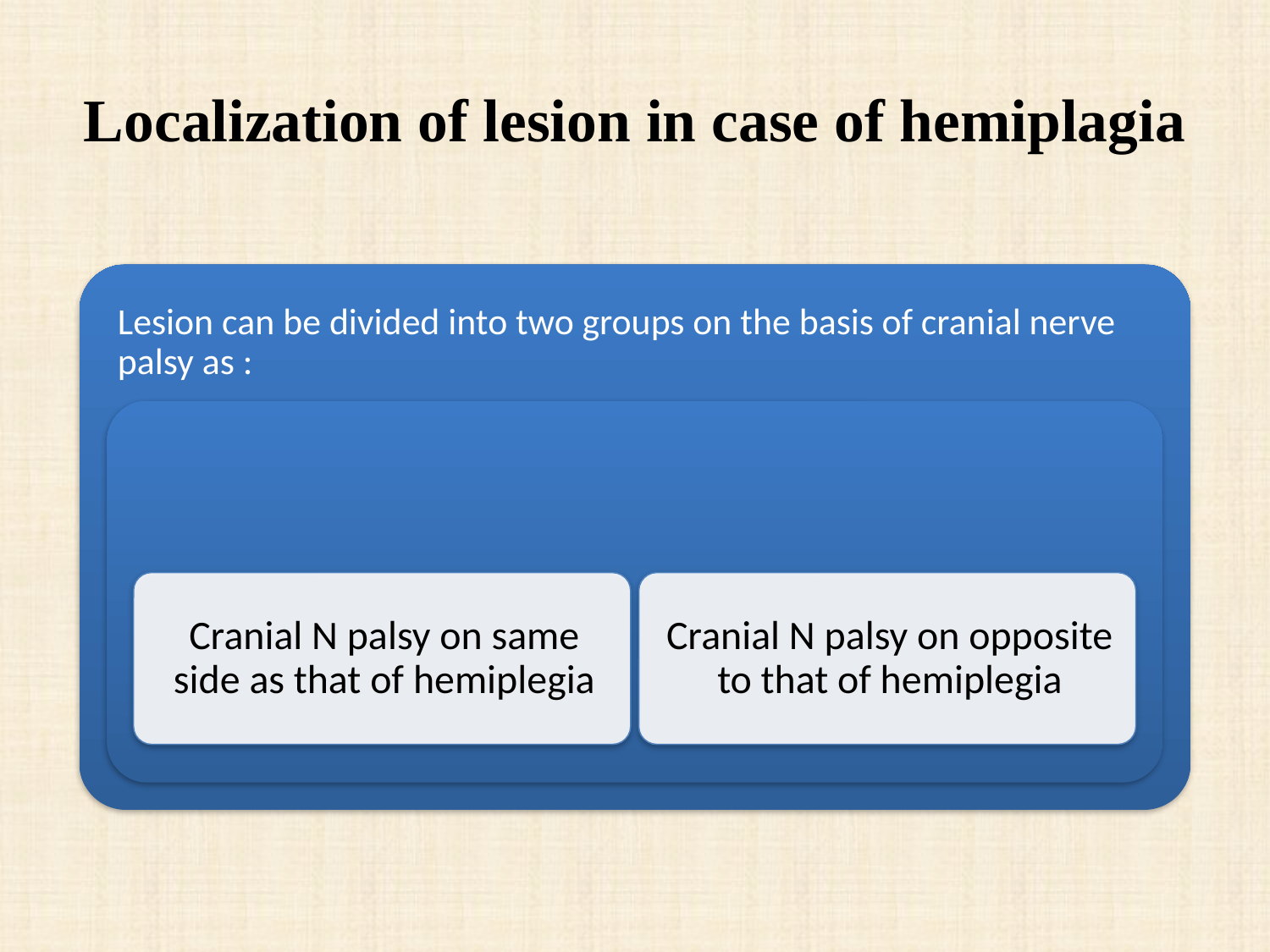

# Localization of lesion in case of hemiplagia
Lesion can be divided into two groups on the basis of cranial nerve palsy as :

Cranial N palsy on same side as that of hemiplegia
Cranial N palsy on opposite to that of hemiplegia